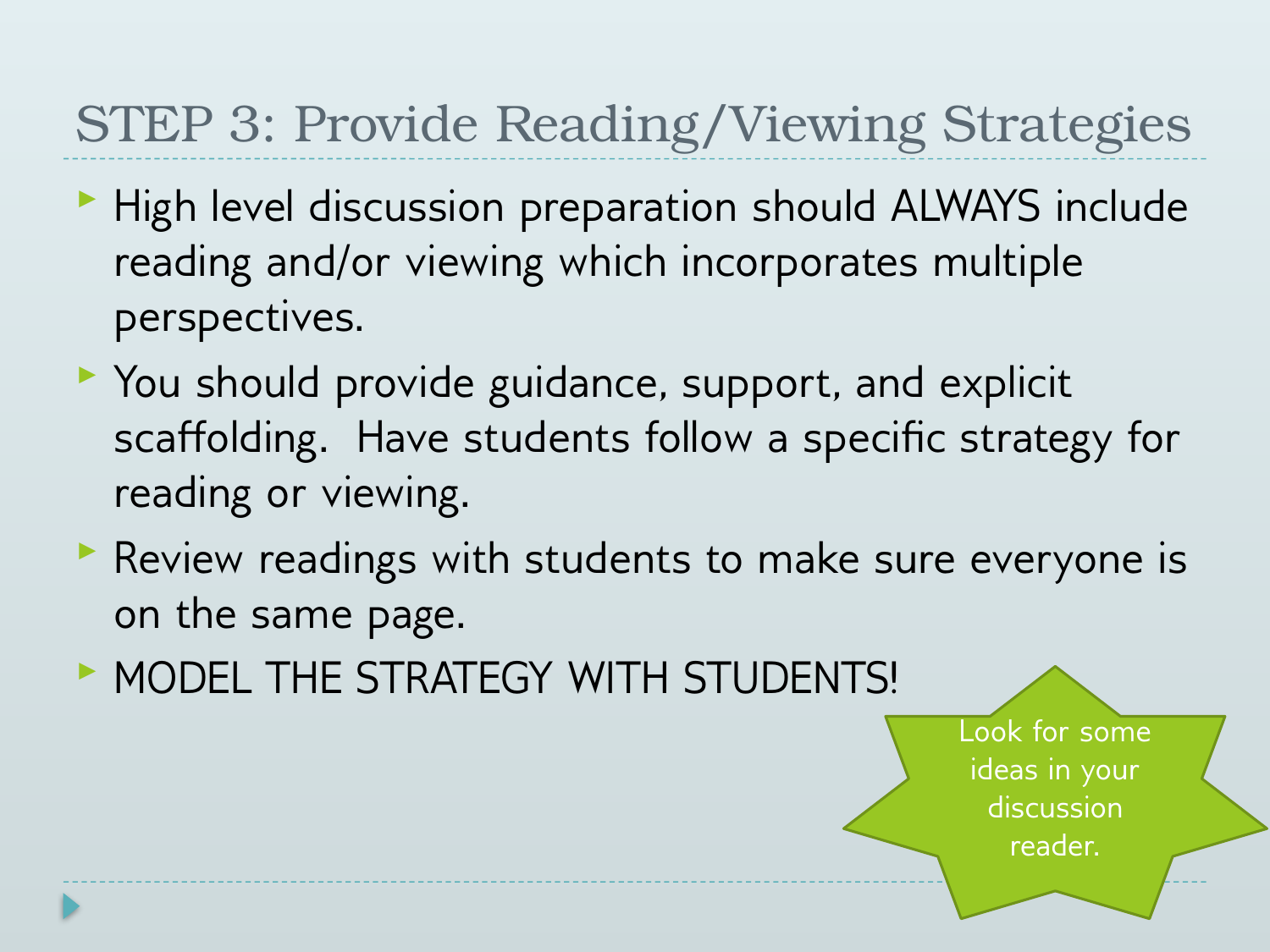

# STEP 3: Provide Reading/Viewing Strategies
High level discussion preparation should ALWAYS include reading and/or viewing which incorporates multiple perspectives.
You should provide guidance, support, and explicit scaffolding.  Have students follow a specific strategy for reading or viewing.
Review readings with students to make sure everyone is on the same page.
MODEL THE STRATEGY WITH STUDENTS!

Look for some ideas in your discussion reader.